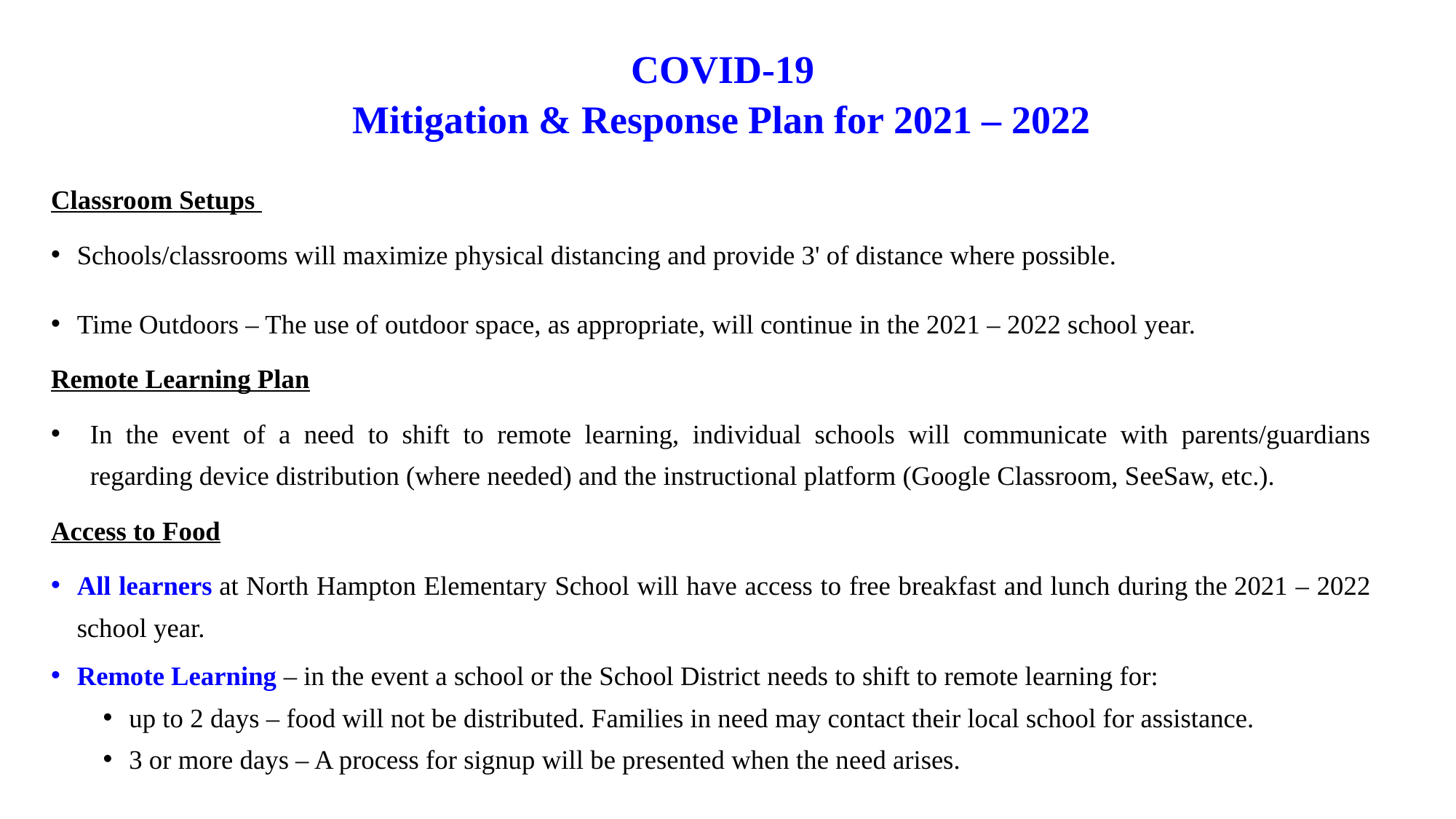

# COVID-19 Mitigation & Response Plan for 2021 – 2022
Classroom Setups
Schools/classrooms will maximize physical distancing and provide 3' of distance where possible.

Time Outdoors – The use of outdoor space, as appropriate, will continue in the 2021 – 2022 school year.
Remote Learning Plan
In the event of a need to shift to remote learning, individual schools will communicate with parents/guardians regarding device distribution (where needed) and the instructional platform (Google Classroom, SeeSaw, etc.).
Access to Food
All learners at North Hampton Elementary School will have access to free breakfast and lunch during the 2021 – 2022 school year.
Remote Learning – in the event a school or the School District needs to shift to remote learning for:
up to 2 days – food will not be distributed. Families in need may contact their local school for assistance.
3 or more days – A process for signup will be presented when the need arises.